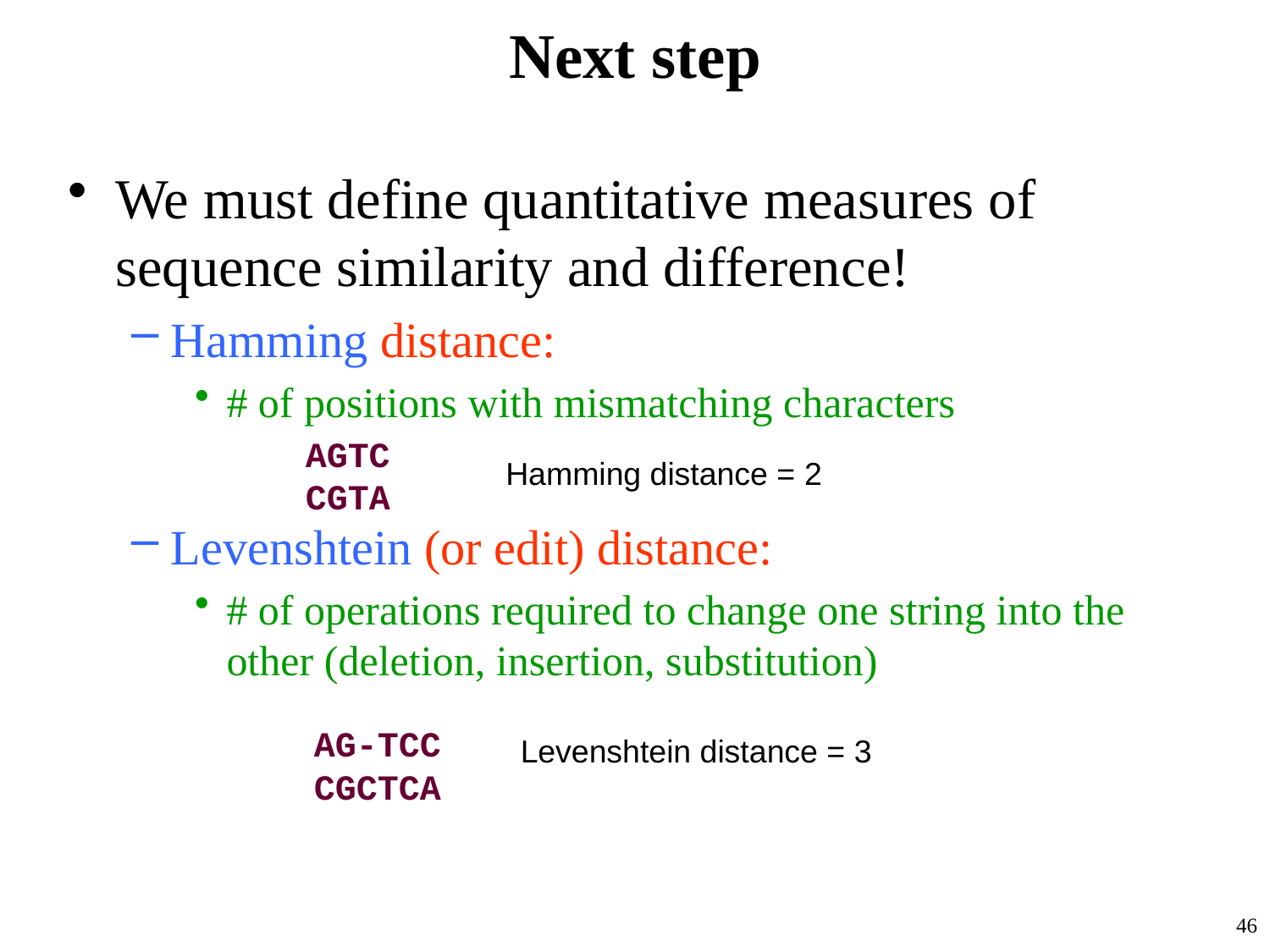

# Next step
We must define quantitative measures of sequence similarity and difference!
Hamming distance:
# of positions with mismatching characters

Levenshtein (or edit) distance:
# of operations required to change one string into the other (deletion, insertion, substitution)

AGTC
CGTA
Hamming distance = 2
AG-TCC
CGCTCA
Levenshtein distance = 3
46